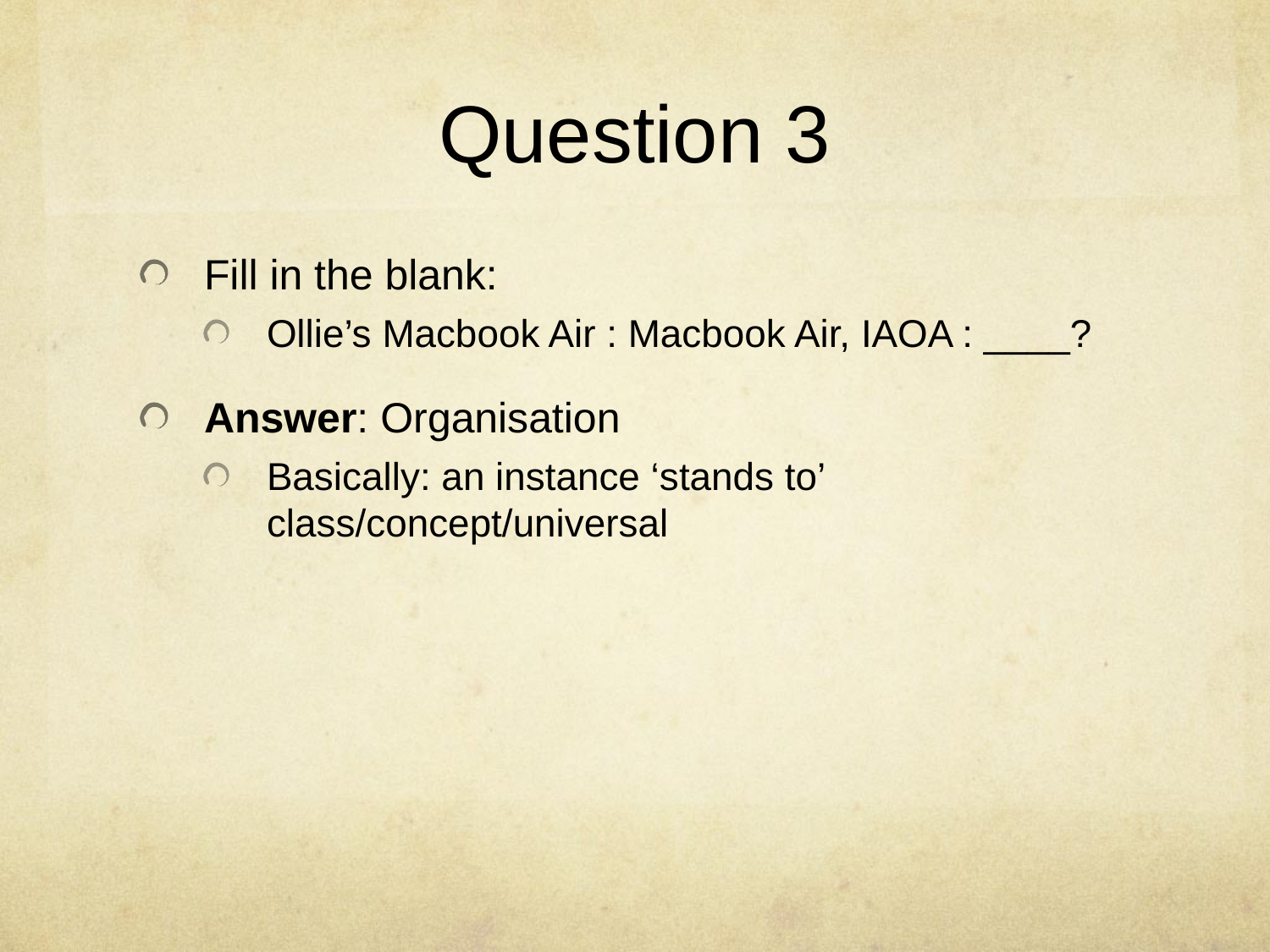

# Question 3
Fill in the blank:
Ollie’s Macbook Air : Macbook Air, IAOA : ____?
Answer: Organisation
Basically: an instance ‘stands to’ class/concept/universal